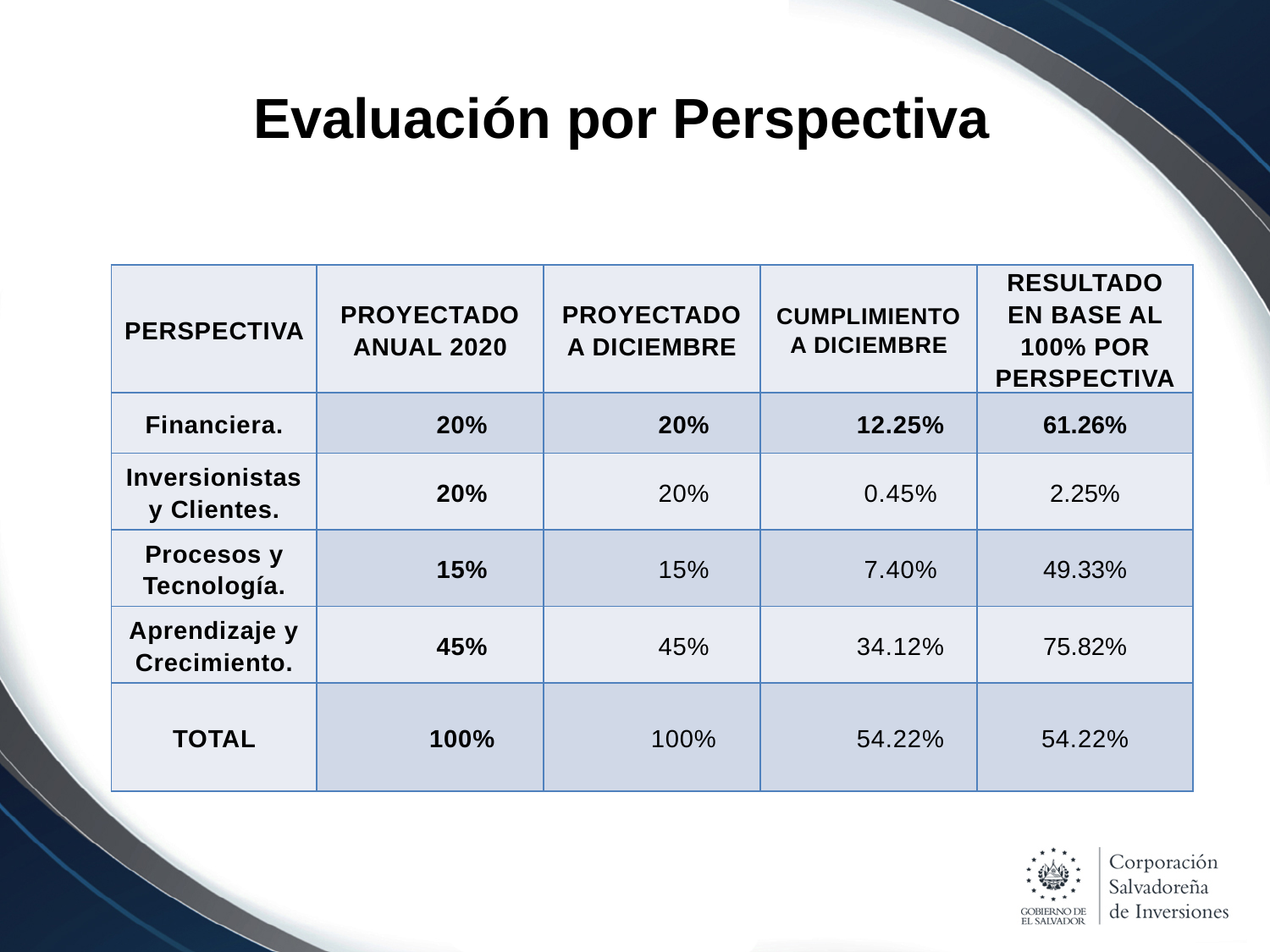

# Evaluación por Perspectiva
| PERSPECTIVA | PROYECTADO ANUAL 2020 | PROYECTADO A DICIEMBRE | CUMPLIMIENTO A DICIEMBRE | RESULTADO EN BASE AL 100% POR PERSPECTIVA |
| --- | --- | --- | --- | --- |
| Financiera. | 20% | 20% | 12.25% | 61.26% |
| Inversionistas y Clientes. | 20% | 20% | 0.45% | 2.25% |
| Procesos y Tecnología. | 15% | 15% | 7.40% | 49.33% |
| Aprendizaje y Crecimiento. | 45% | 45% | 34.12% | 75.82% |
| TOTAL | 100% | 100% | 54.22% | 54.22% |